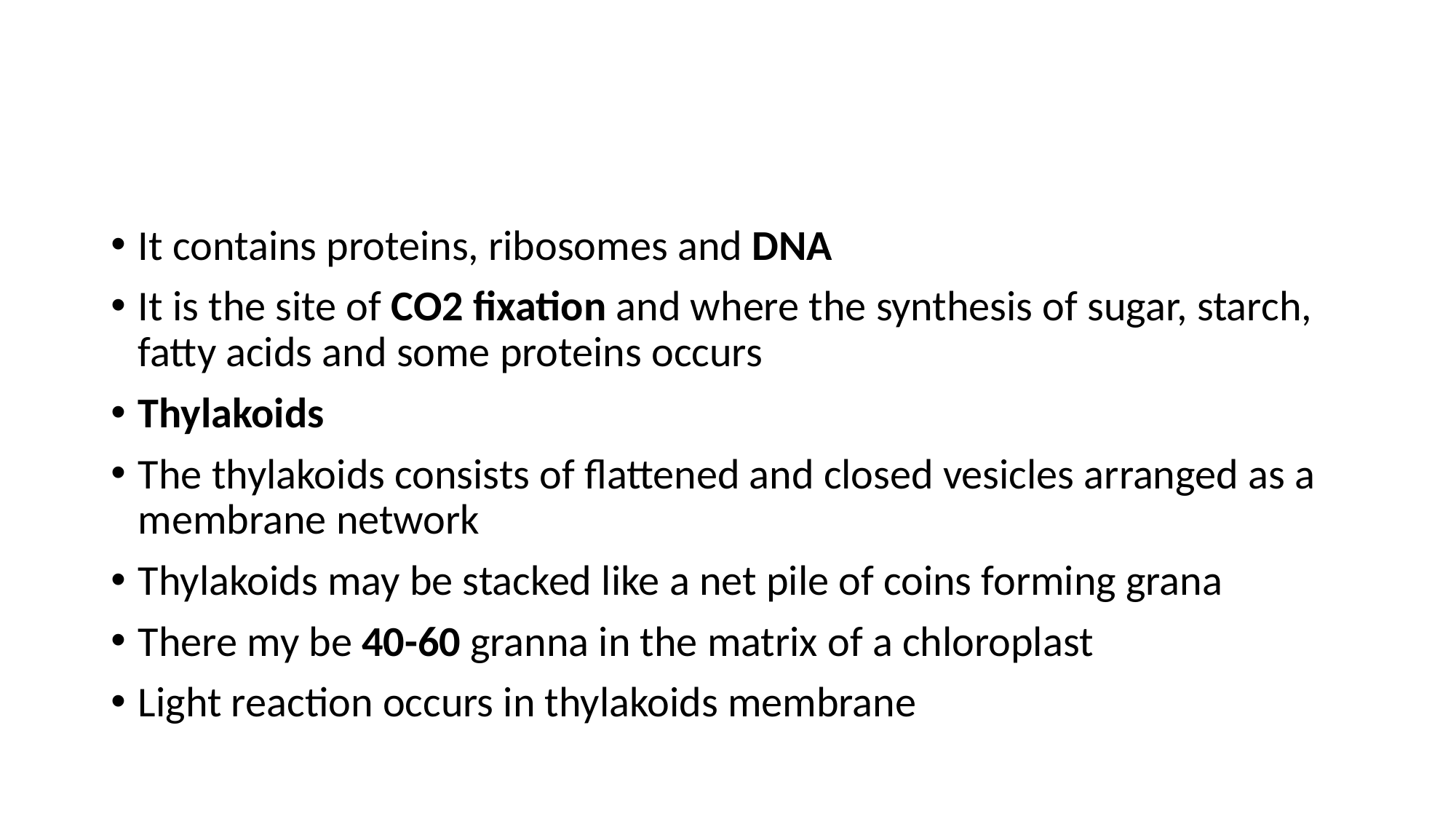

#
It contains proteins, ribosomes and DNA
It is the site of CO2 fixation and where the synthesis of sugar, starch, fatty acids and some proteins occurs
Thylakoids
The thylakoids consists of flattened and closed vesicles arranged as a membrane network
Thylakoids may be stacked like a net pile of coins forming grana
There my be 40-60 granna in the matrix of a chloroplast
Light reaction occurs in thylakoids membrane